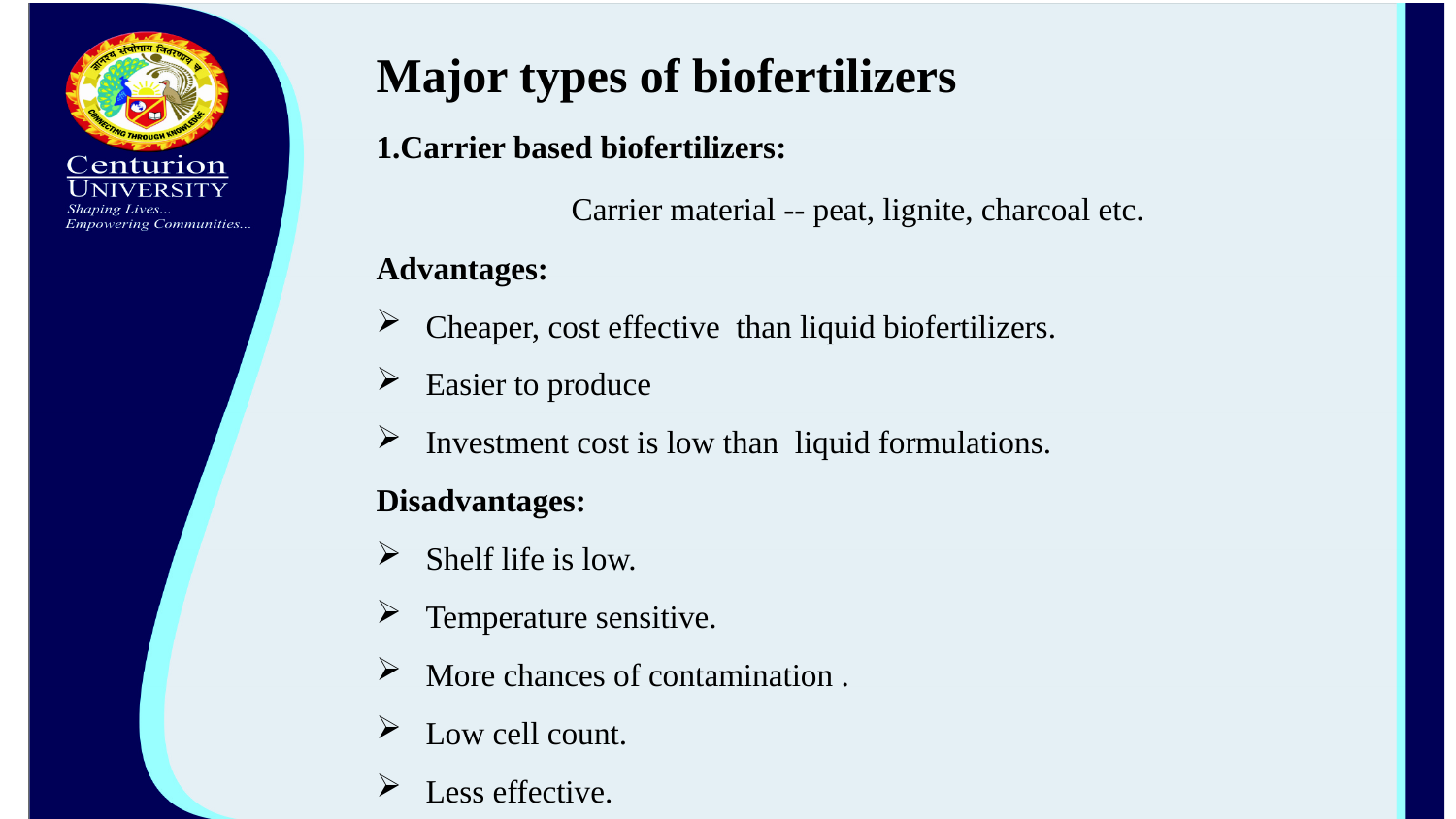

Major types of biofertilizers
1.Carrier based biofertilizers:
		Carrier material -- peat, lignite, charcoal etc.
Advantages:
Cheaper, cost effective  than liquid biofertilizers.
Easier to produce
Investment cost is low than  liquid formulations.
Disadvantages:
Shelf life is low.
Temperature sensitive.
More chances of contamination .
Low cell count.
Less effective.